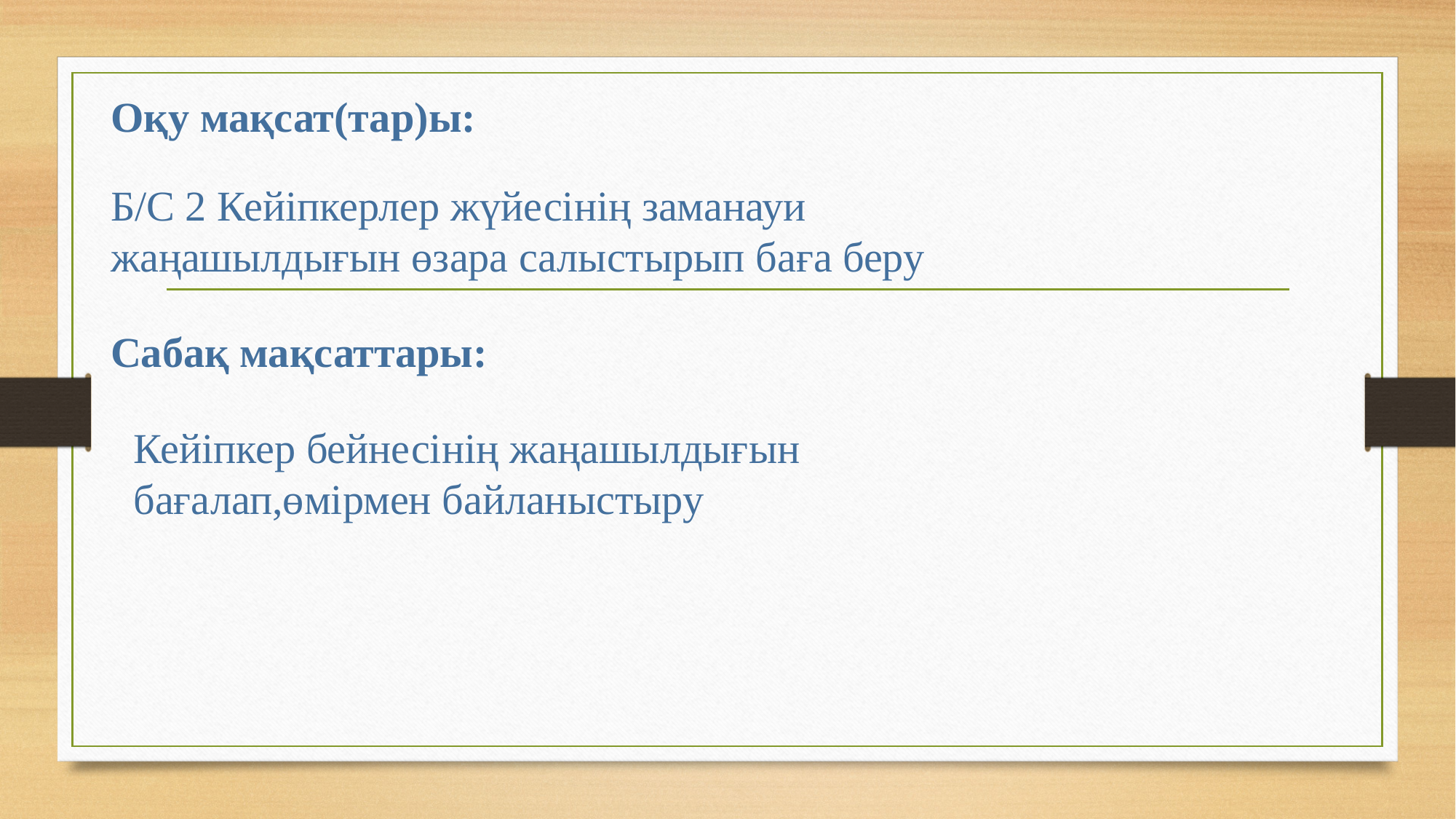

# Оқу мақсат(тар)ы:
Б/С 2 Кейіпкерлер жүйесінің заманауи жаңашылдығын өзара салыстырып баға беру
Сабақ мақсаттары:

Кейіпкер бейнесінің жаңашылдығын бағалап,өмірмен байланыстыру